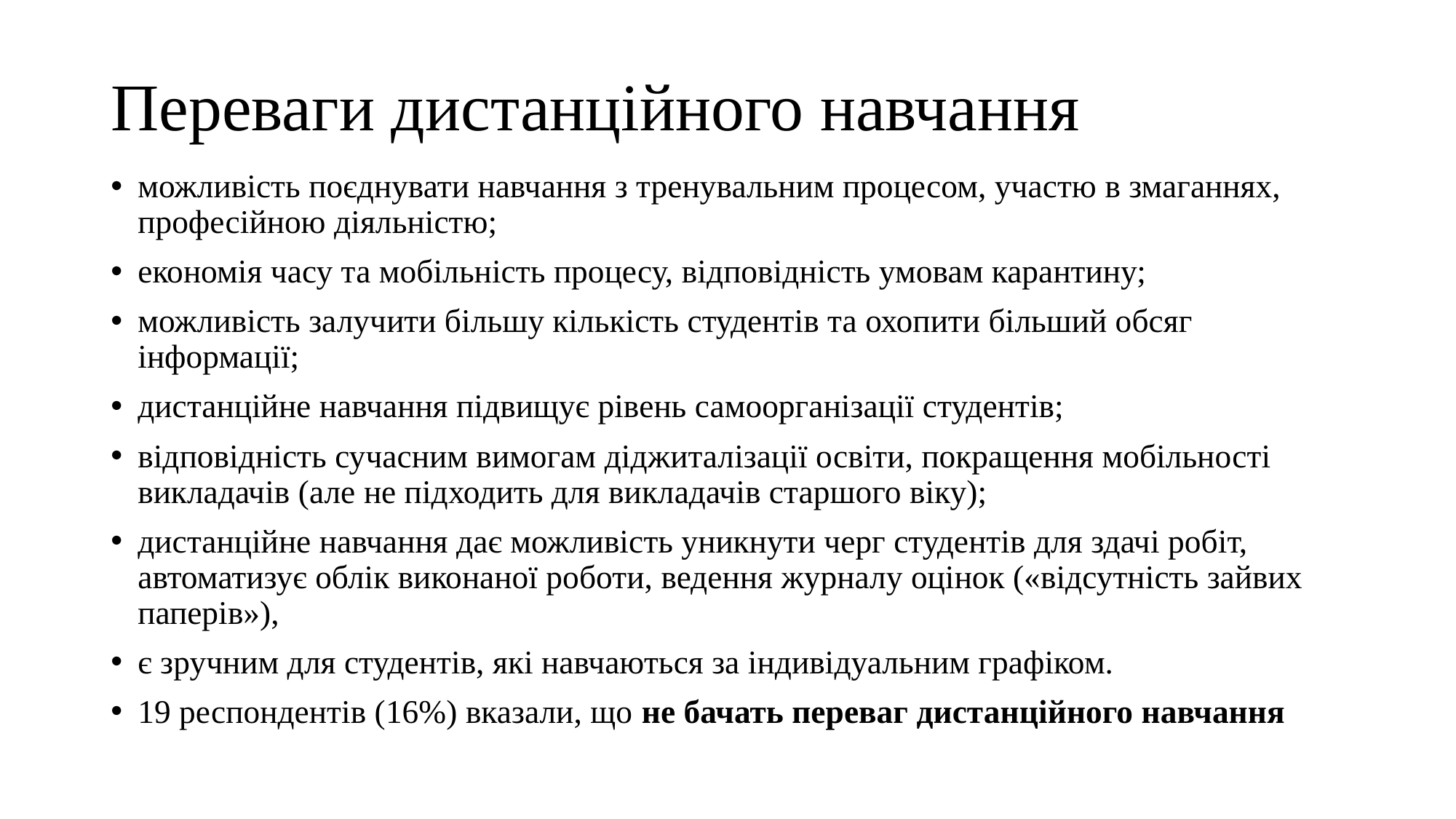

# Переваги дистанційного навчання
можливість поєднувати навчання з тренувальним процесом, участю в змаганнях, професійною діяльністю;
економія часу та мобільність процесу, відповідність умовам карантину;
можливість залучити більшу кількість студентів та охопити більший обсяг інформації;
дистанційне навчання підвищує рівень самоорганізації студентів;
відповідність сучасним вимогам діджиталізації освіти, покращення мобільності викладачів (але не підходить для викладачів старшого віку);
дистанційне навчання дає можливість уникнути черг студентів для здачі робіт, автоматизує облік виконаної роботи, ведення журналу оцінок («відсутність зайвих паперів»),
є зручним для студентів, які навчаються за індивідуальним графіком.
19 респондентів (16%) вказали, що не бачать переваг дистанційного навчання